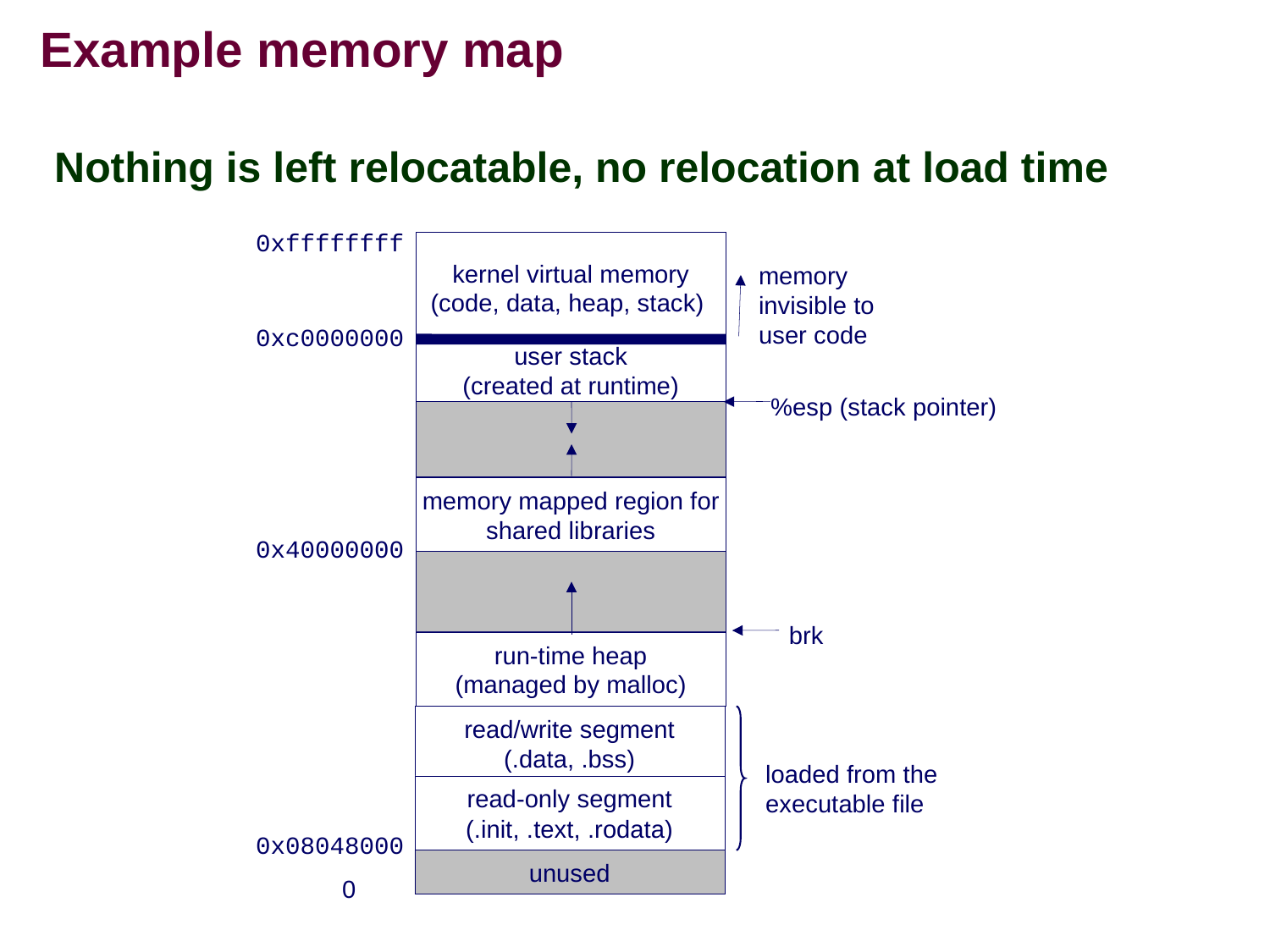

Example memory map
Nothing is left relocatable, no relocation at load time
0xffffffff
kernel virtual memory
(code, data, heap, stack)
memory
invisible to
user code

0xc0000000
user stack
(created at runtime)

%esp (stack pointer)‏

memory mapped region for
shared libraries
0x40000000

brk

run-time heap
(managed by malloc)
read/write segment
(.data, .bss)

loaded from the
executable file
read-only segment
(.init, .text, .rodata)
0x08048000
unused
0